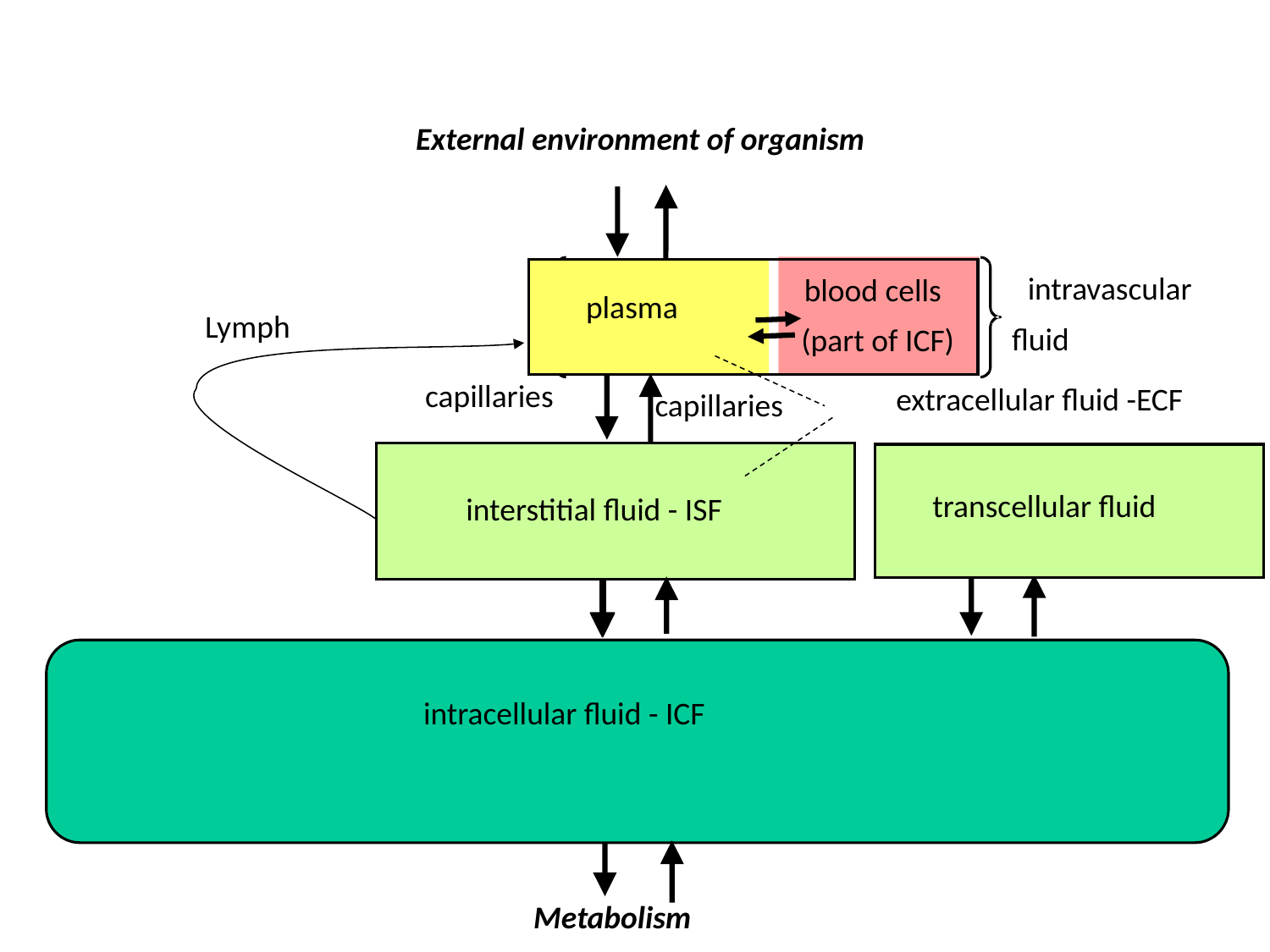

External environment of organism

intravascular
blood cells
plasma

Lymph

fluid
(part of ICF)

extracellular fluid -ECF

capillaries
capillaries

transcellular fluid
interstitial fluid - ISF

intracellular fluid - ICF

Metabolism